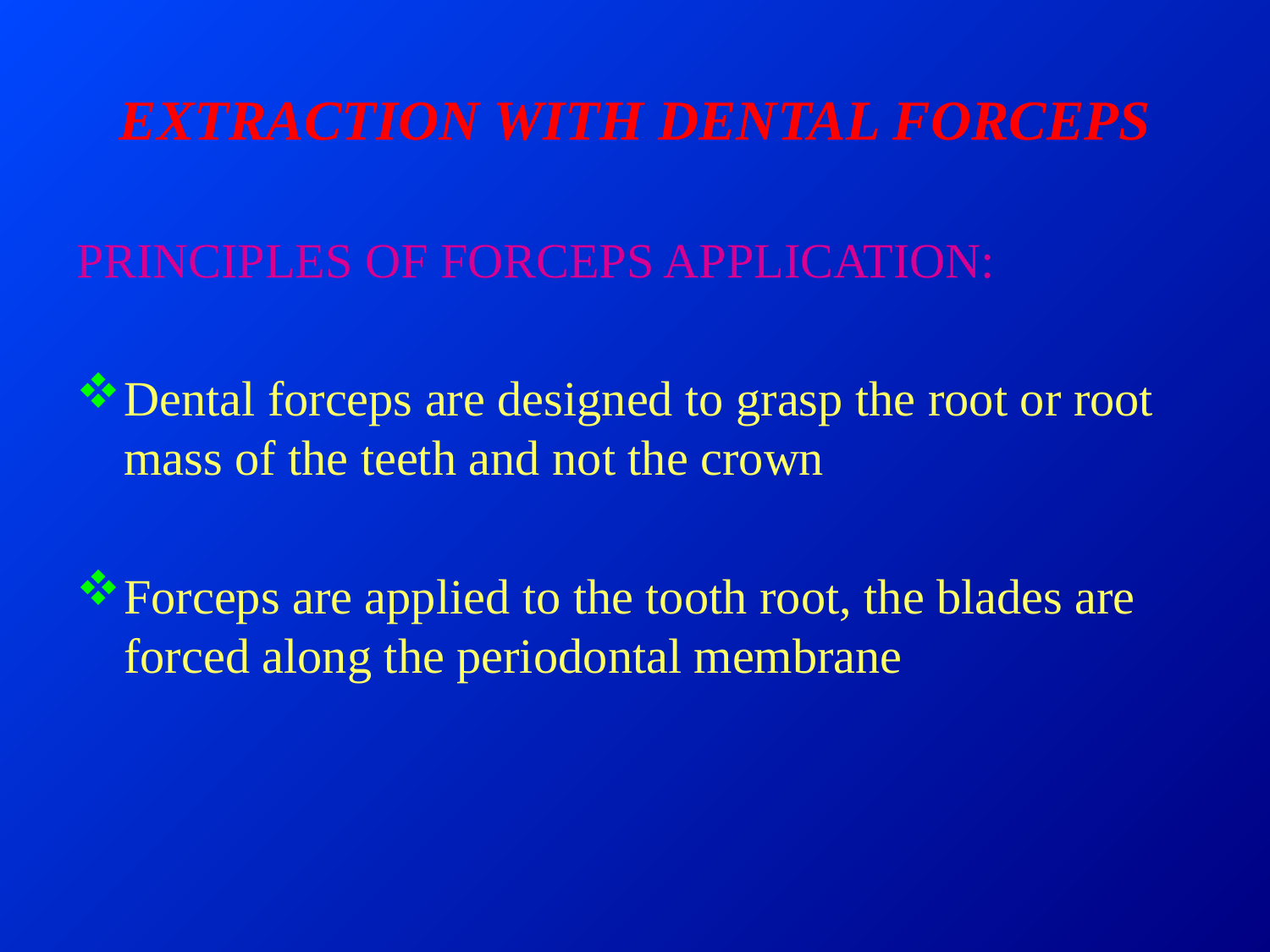

# EXTRACTION WITH DENTAL FORCEPS
PRINCIPLES OF FORCEPS APPLICATION:

Dental forceps are designed to grasp the root or root mass of the teeth and not the crown

Forceps are applied to the tooth root, the blades are forced along the periodontal membrane